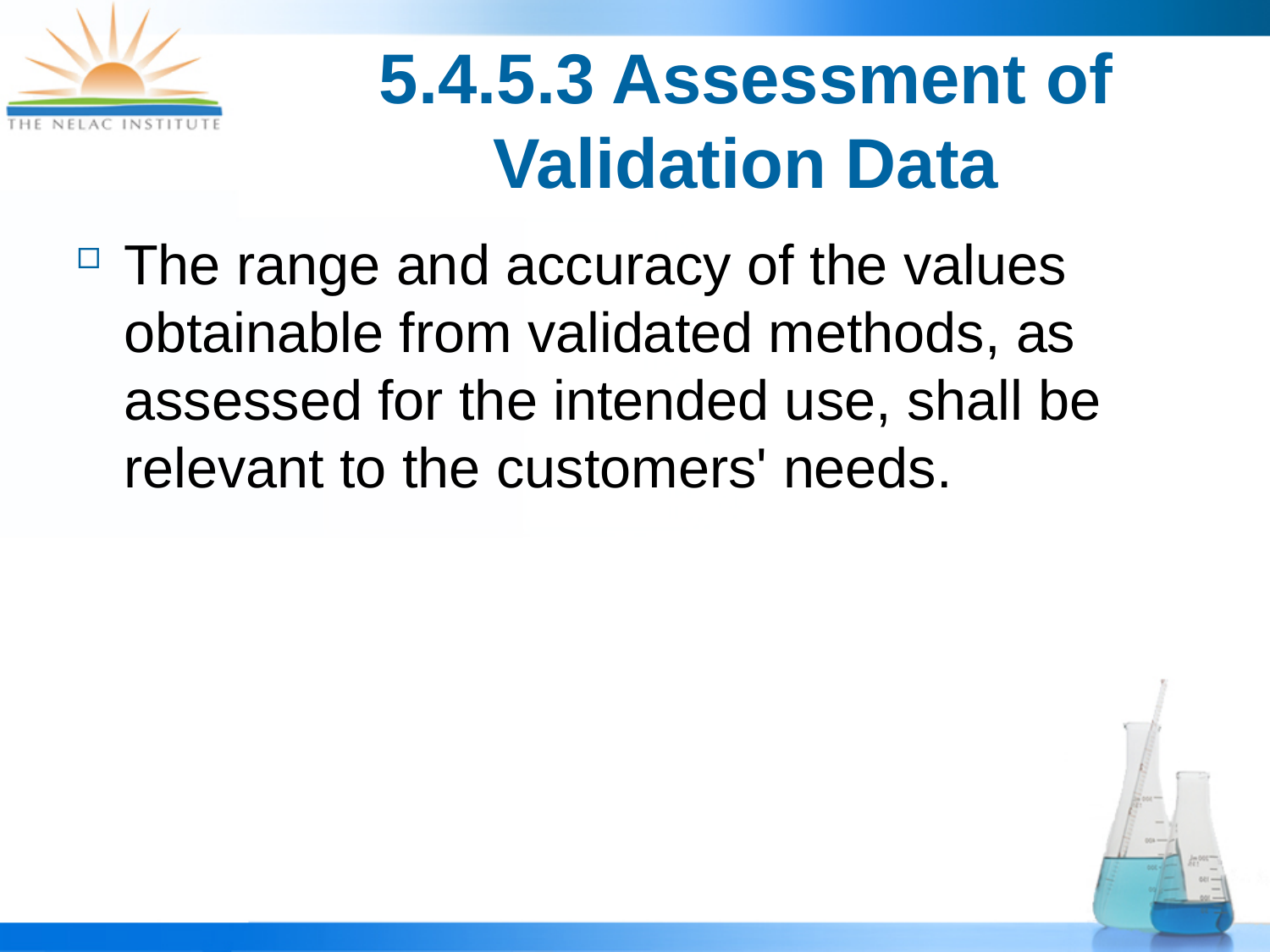

# 5.4.5.3 Assessment of Validation Data
The range and accuracy of the values obtainable from validated methods, as assessed for the intended use, shall be relevant to the customers' needs.